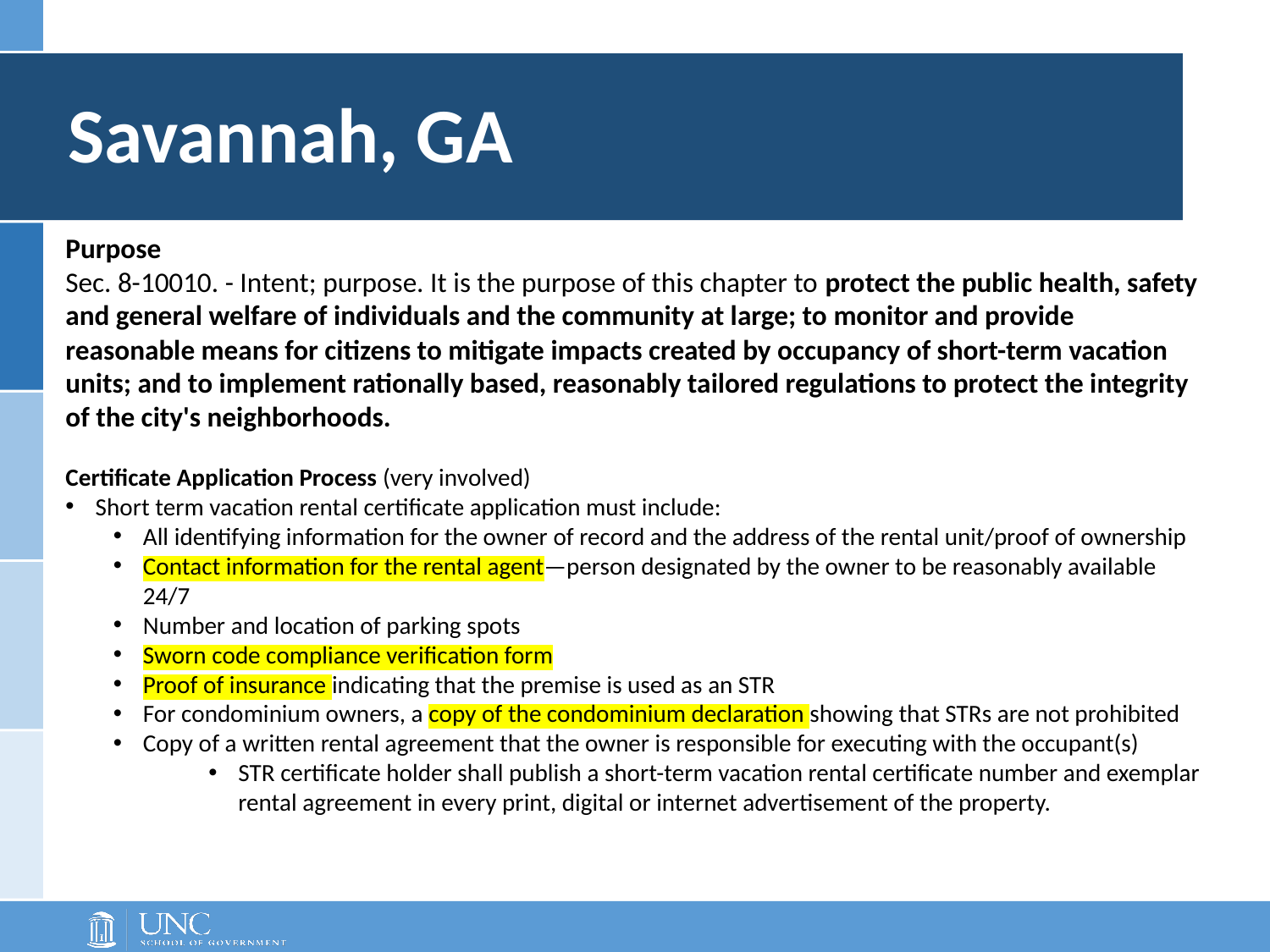

Savannah, GA
Purpose
Sec. 8-10010. - Intent; purpose. It is the purpose of this chapter to protect the public health, safety and general welfare of individuals and the community at large; to monitor and provide reasonable means for citizens to mitigate impacts created by occupancy of short-term vacation units; and to implement rationally based, reasonably tailored regulations to protect the integrity of the city's neighborhoods.

Certificate Application Process (very involved)
Short term vacation rental certificate application must include:
All identifying information for the owner of record and the address of the rental unit/proof of ownership
Contact information for the rental agent—person designated by the owner to be reasonably available 24/7
Number and location of parking spots
Sworn code compliance verification form
Proof of insurance indicating that the premise is used as an STR
For condominium owners, a copy of the condominium declaration showing that STRs are not prohibited
Copy of a written rental agreement that the owner is responsible for executing with the occupant(s)
STR certificate holder shall publish a short-term vacation rental certificate number and exemplar rental agreement in every print, digital or internet advertisement of the property.